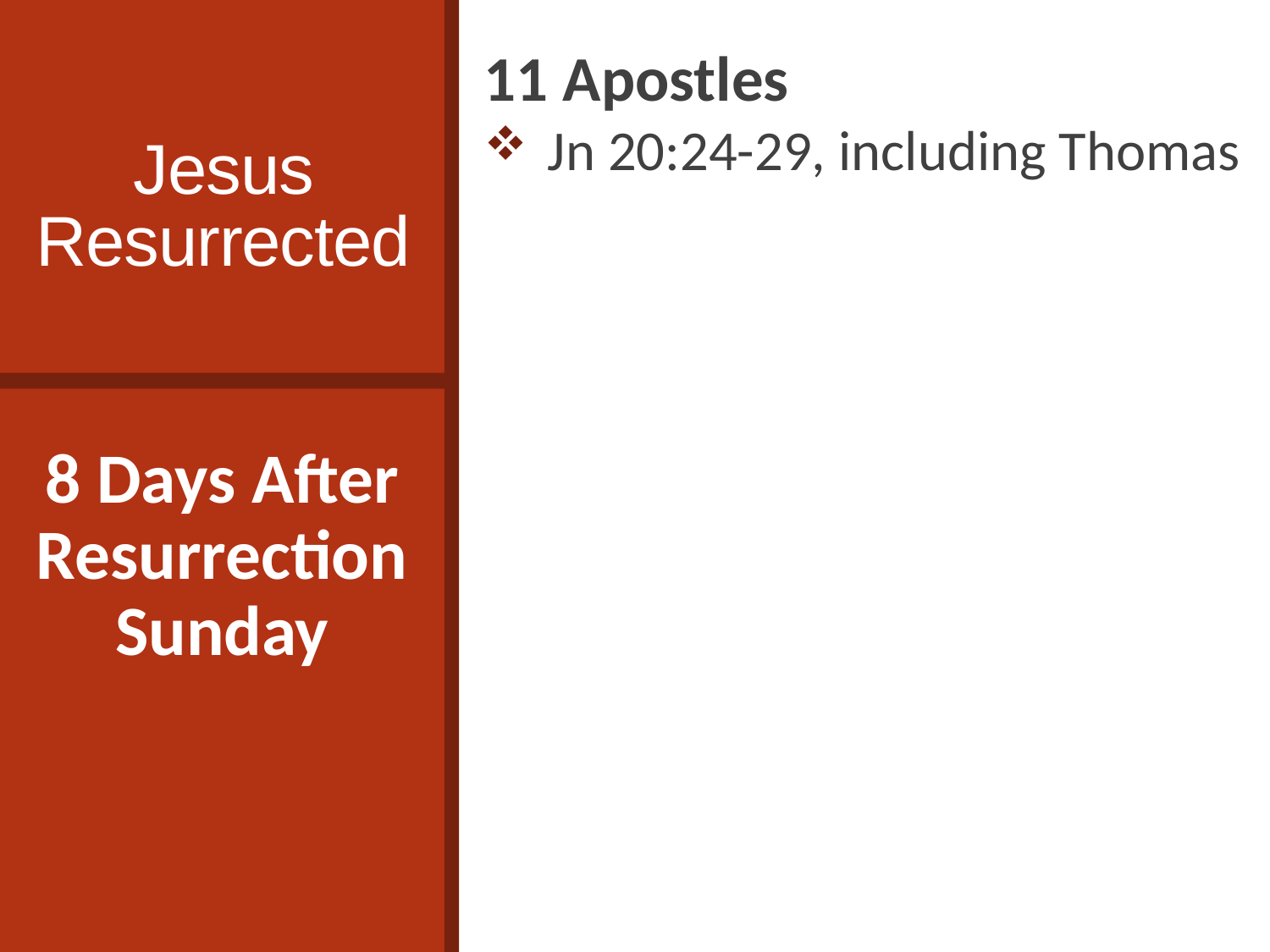

# Jesus Resurrected
11 Apostles
Jn 20:24-29, including Thomas
8 Days After Resurrection Sunday